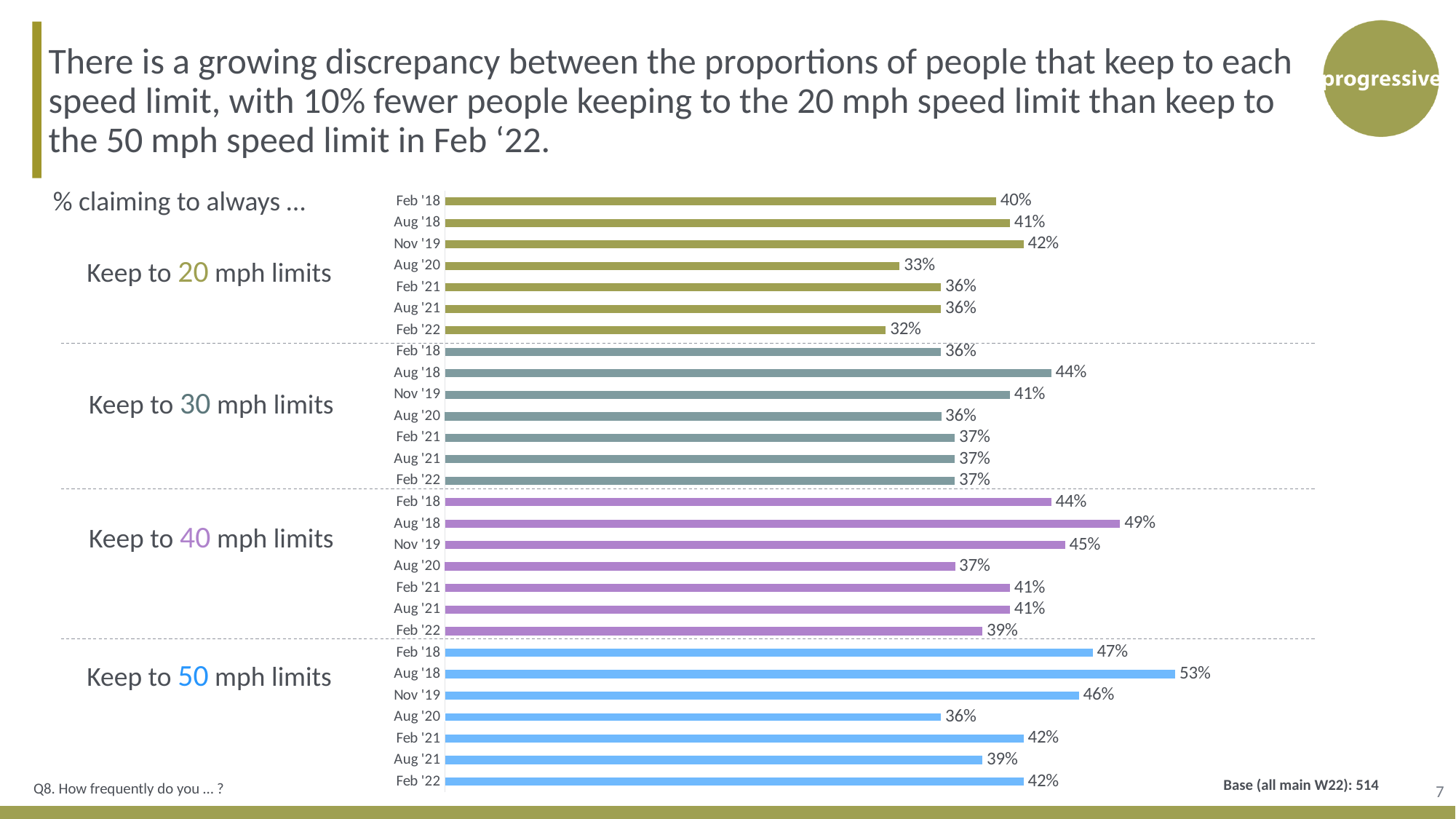

There is a growing discrepancy between the proportions of people that keep to each speed limit, with 10% fewer people keeping to the 20 mph speed limit than keep to the 50 mph speed limit in Feb ‘22.
% claiming to always …

### Chart

| Category | Column1 |
|---|---|
| Feb '18 | 0.4 |
| Aug '18 | 0.41 |
| Nov '19 | 0.42 |
| Aug '20 | 0.33 |
| Feb '21 | 0.36 |
| Aug '21 | 0.36 |
| Feb '22 | 0.32 |
| Feb '18 | 0.36 |
| Aug '18 | 0.44 |
| Nov '19 | 0.41 |
| Aug '20 | 0.36 |
| Feb '21 | 0.37 |
| Aug '21 | 0.37 |
| Feb '22 | 0.37 |
| Feb '18 | 0.44 |
| Aug '18 | 0.49 |
| Nov '19 | 0.45 |
| Aug '20 | 0.37 |
| Feb '21 | 0.41 |
| Aug '21 | 0.41 |
| Feb '22 | 0.39 |
| Feb '18 | 0.47 |
| Aug '18 | 0.53 |
| Nov '19 | 0.46 |
| Aug '20 | 0.36 |
| Feb '21 | 0.42 |
| Aug '21 | 0.39 |
| Feb '22 | 0.42 |
Keep to 20 mph limits
Keep to 30 mph limits
Keep to 40 mph limits
Keep to 50 mph limits
7
Q8. How frequently do you … ?
Base (all main W22): 514